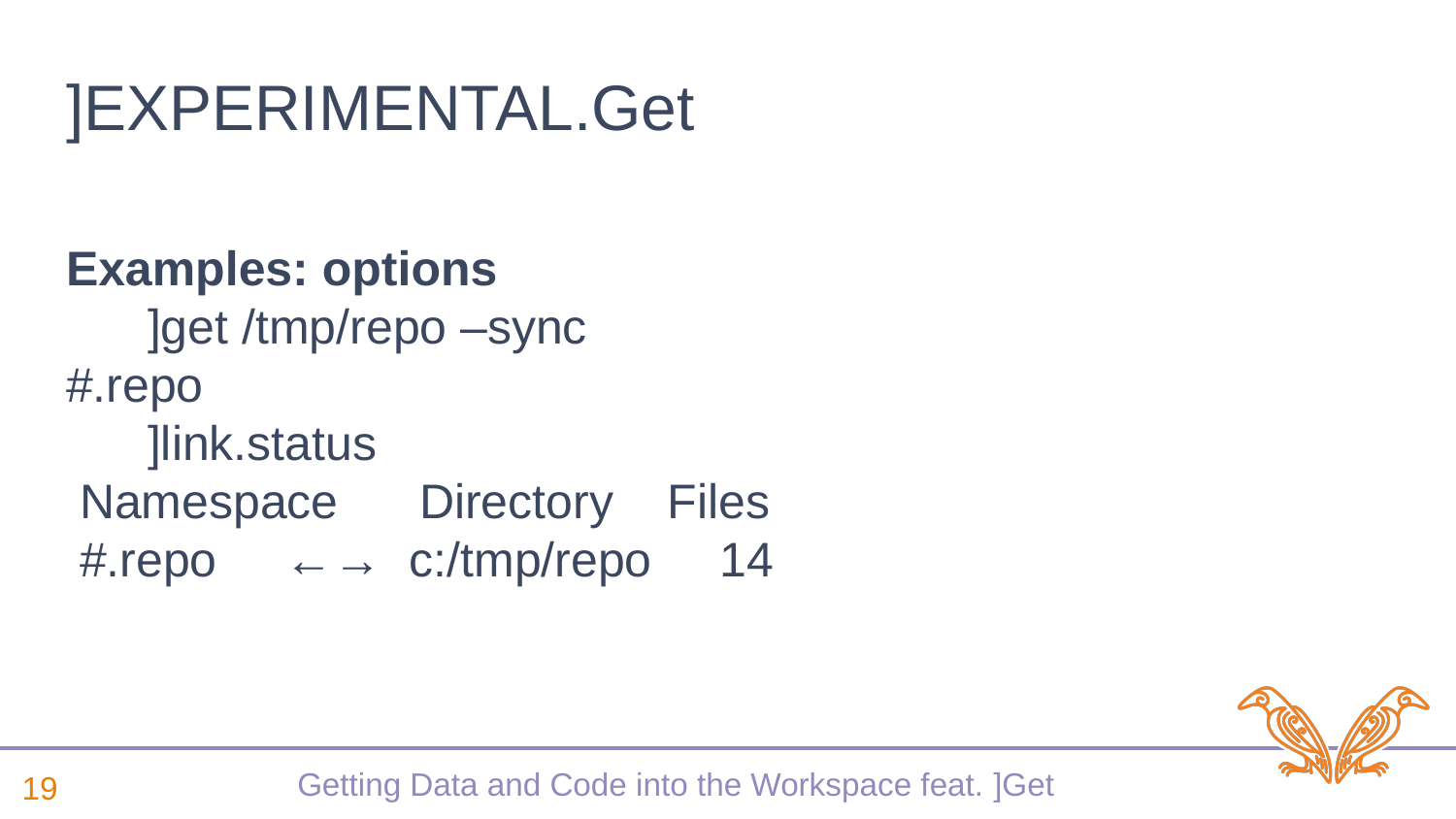

]EXPERIMENTAL.Get

⎕NGET
HttpCommand
]OUTPUT.View
Examples: options
      ]get /tmp/repo –sync
#.repo
      ]link.status
 Namespace      Directory    Files
 #.repo     ←→  c:/tmp/repo     14
⎕SH 'curl …'
IMPORT
Link.Import
]TOOLS.APLCart
⎕FIX
]WS.Names
⎕CSV
]OUTPUT.Repr
PROCESS
⎕XML
⎕JSON